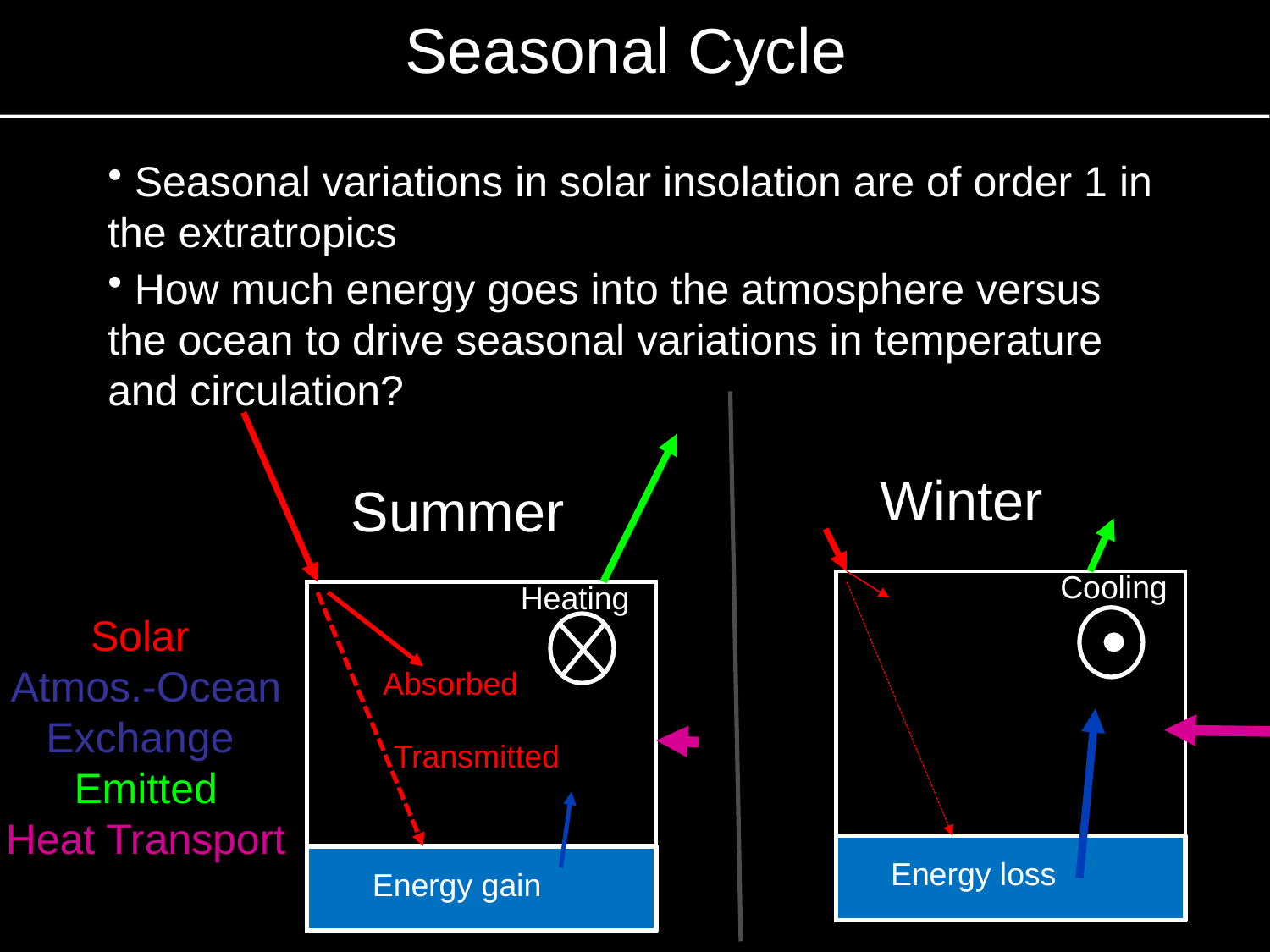

Seasonal Cycle

 Seasonal variations in solar insolation are of order 1 in the extratropics
 How much energy goes into the atmosphere versus the ocean to drive seasonal variations in temperature and circulation?

Winter
Summer

Cooling

Heating

Solar
Atmos.-Ocean
Exchange
Emitted
Heat Transport

Absorbed

Transmitted

Energy loss
Energy gain